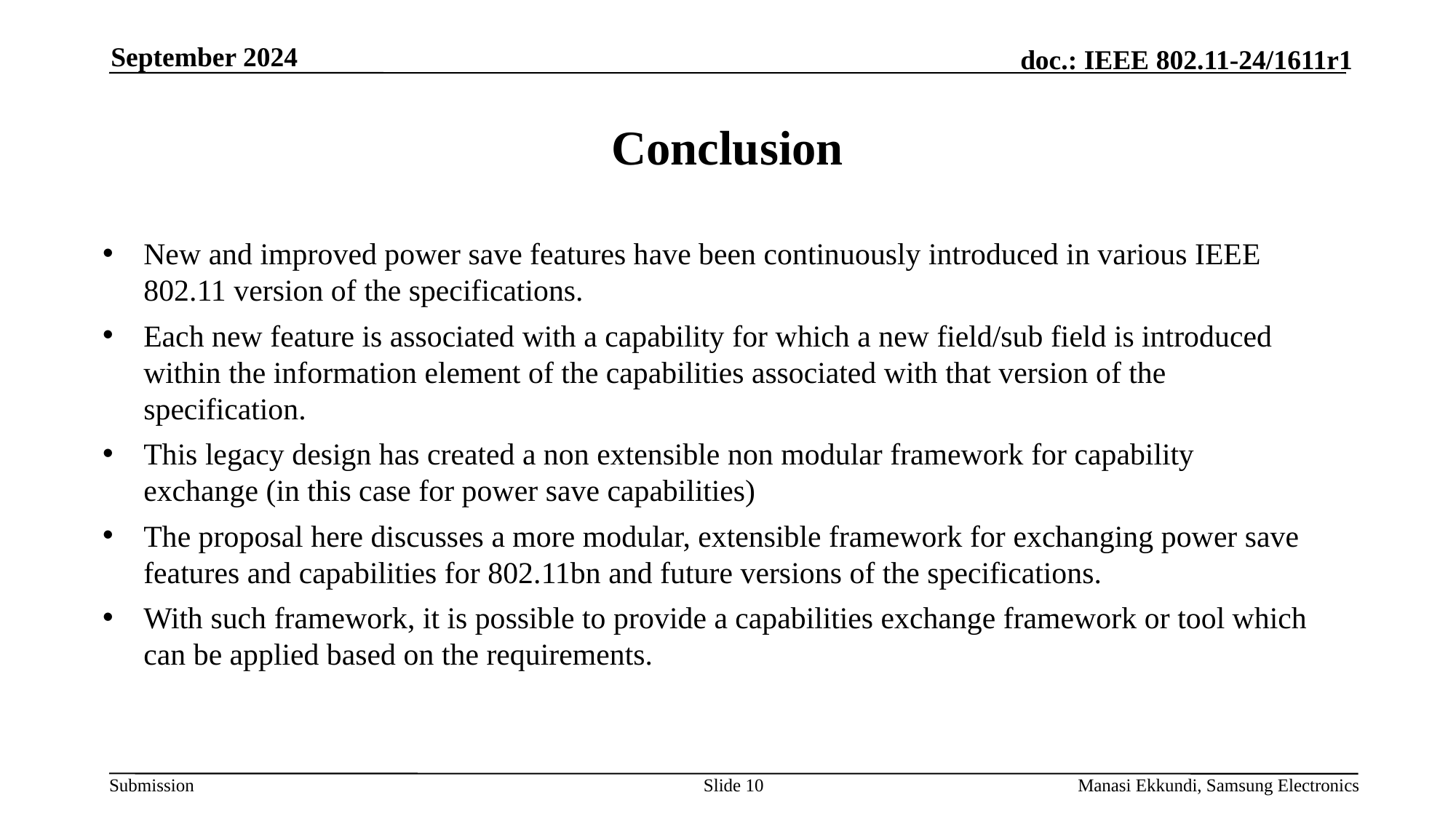

September 2024
# Conclusion
New and improved power save features have been continuously introduced in various IEEE 802.11 version of the specifications.
Each new feature is associated with a capability for which a new field/sub field is introduced within the information element of the capabilities associated with that version of the specification.
This legacy design has created a non extensible non modular framework for capability exchange (in this case for power save capabilities)
The proposal here discusses a more modular, extensible framework for exchanging power save features and capabilities for 802.11bn and future versions of the specifications.
With such framework, it is possible to provide a capabilities exchange framework or tool which can be applied based on the requirements.

Slide 10
Manasi Ekkundi, Samsung Electronics